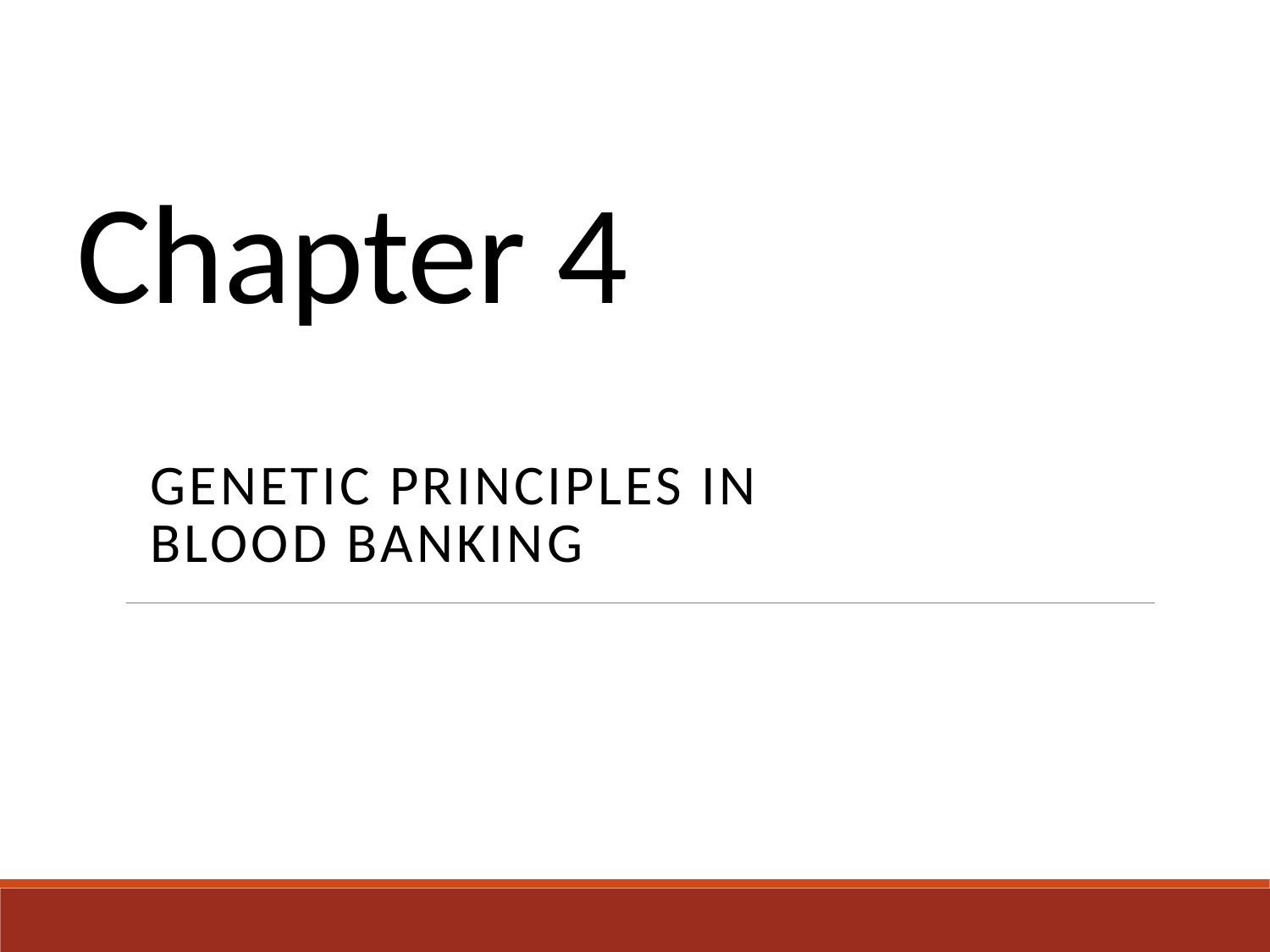

# Chapter 4
Genetic Principles in
Blood Banking